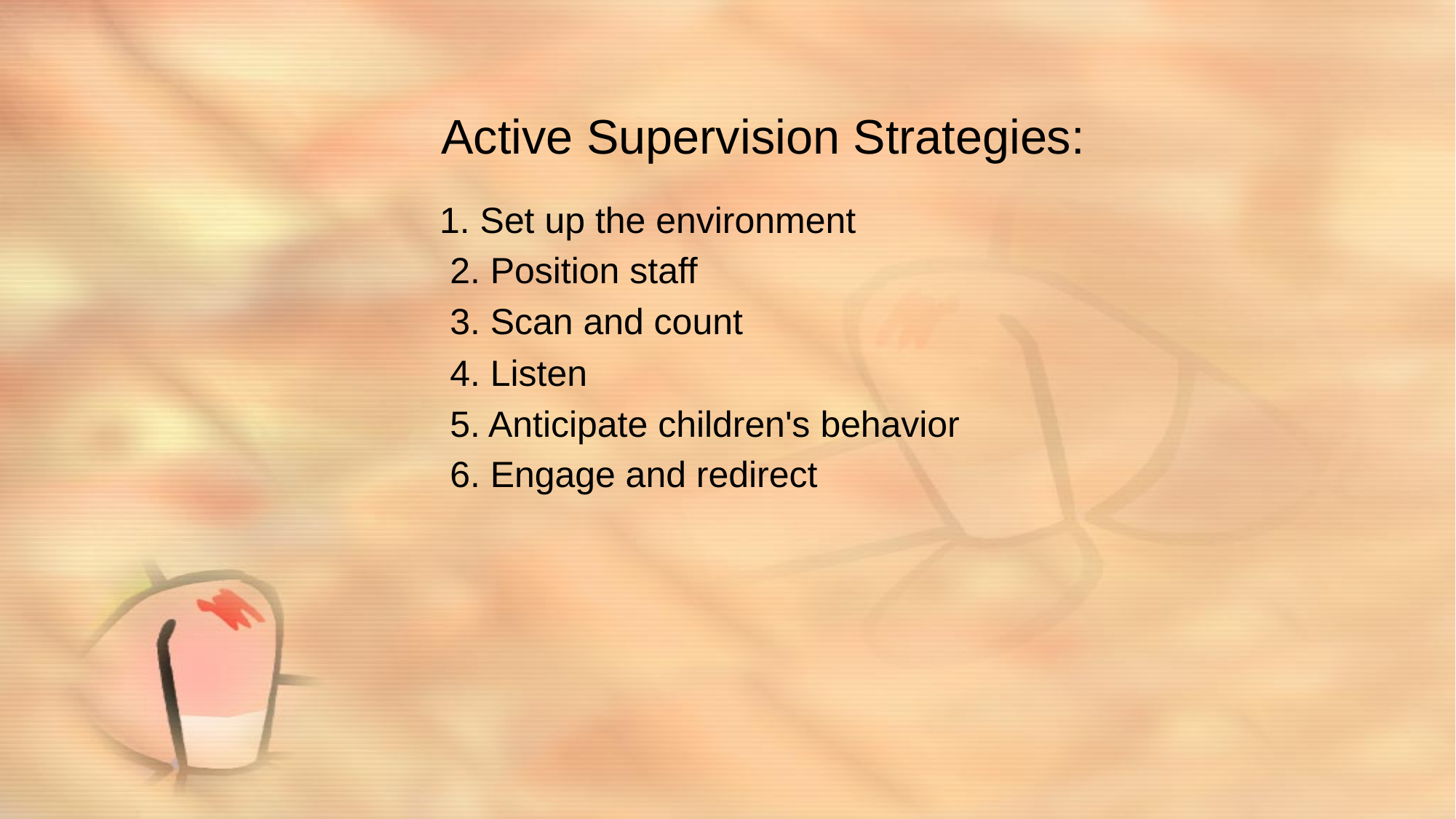

# Active Supervision Strategies:
1. Set up the environment
 2. Position staff
 3. Scan and count
 4. Listen
 5. Anticipate children's behavior
 6. Engage and redirect